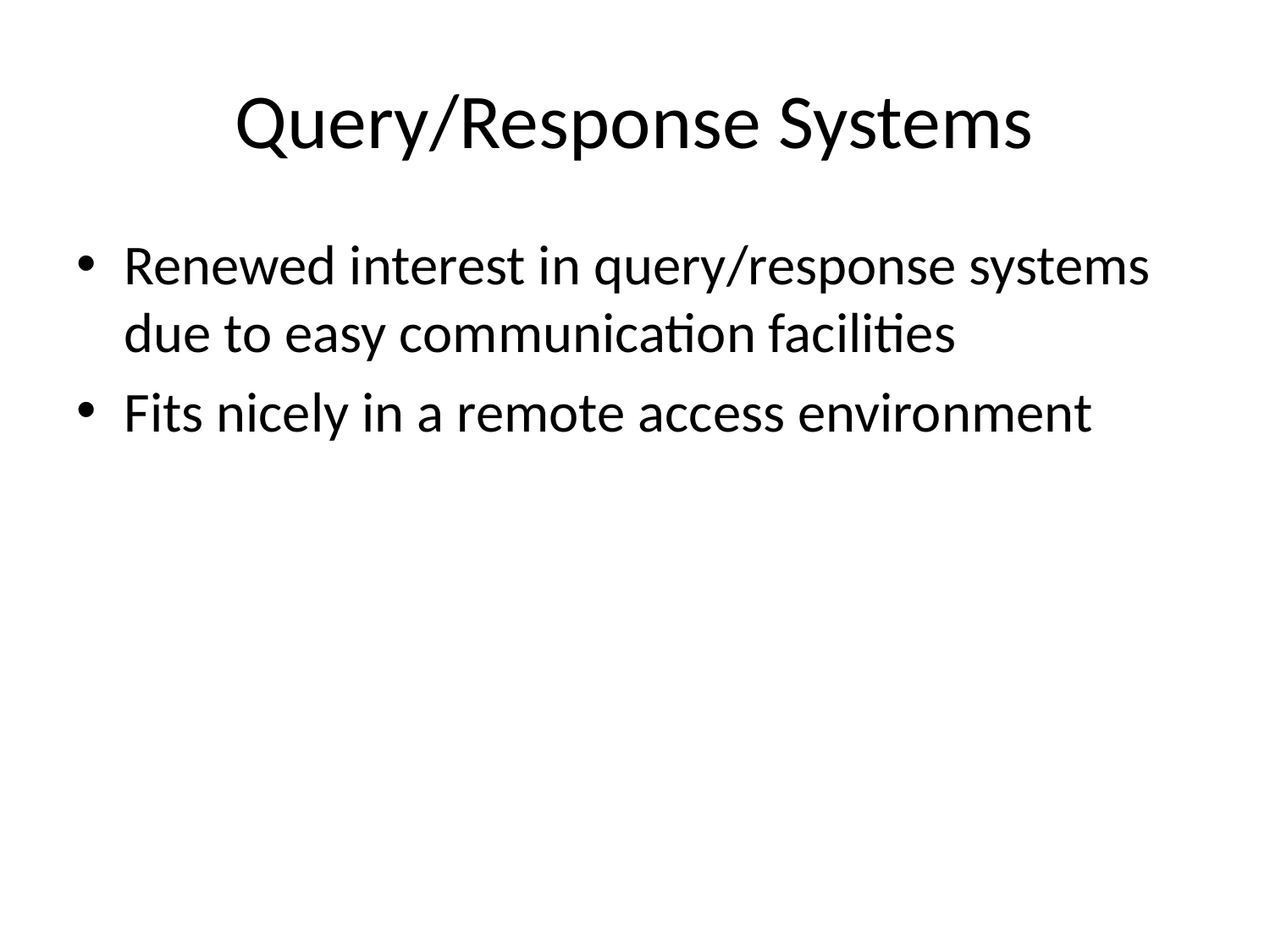

# Query/Response Systems
Renewed interest in query/response systems due to easy communication facilities
Fits nicely in a remote access environment